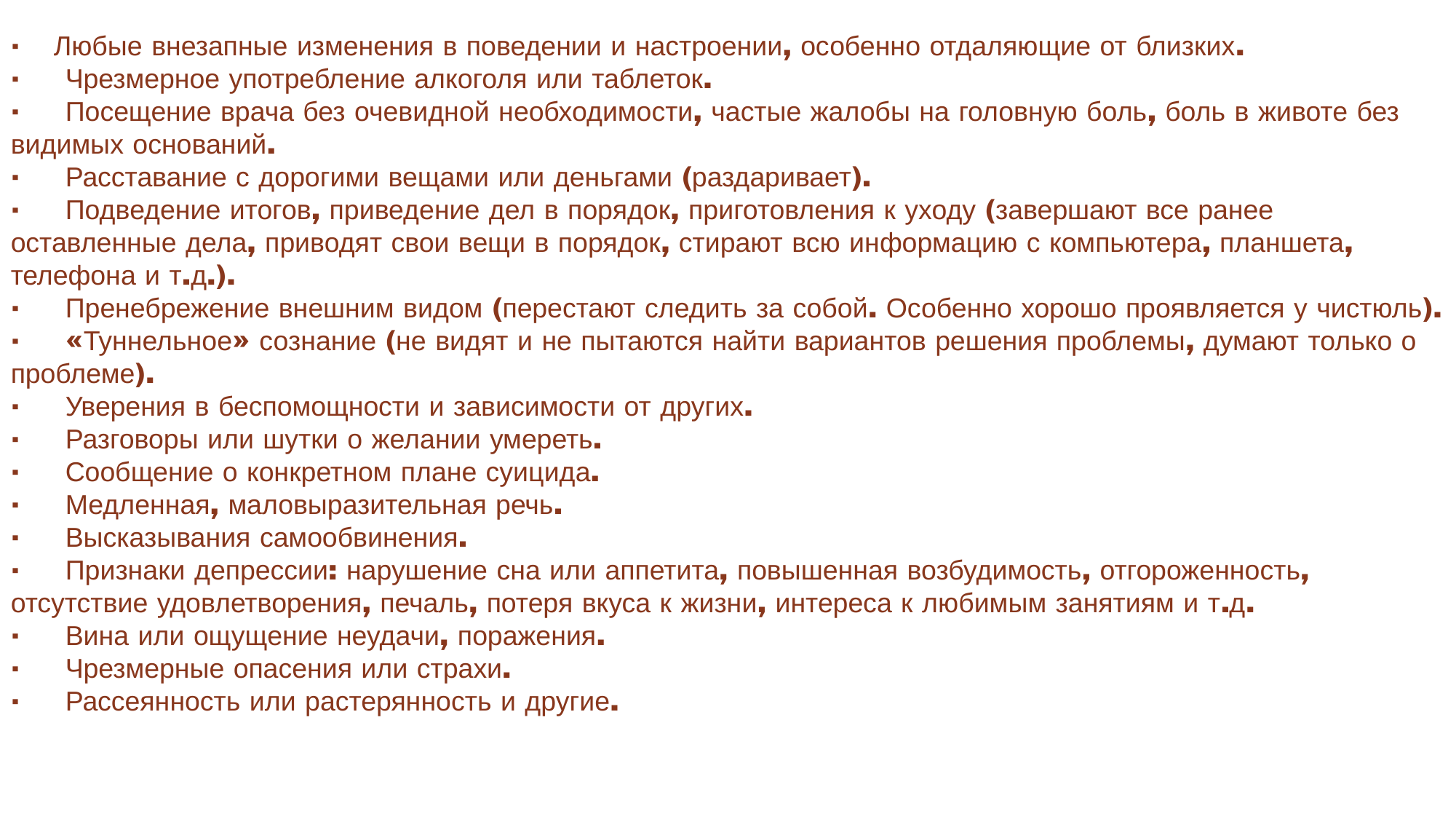

·     Любые внезапные изменения в поведении и настроении, особенно отдаляющие от близких.
·     Чрезмерное употребление алкоголя или таблеток.
·     Посещение врача без очевидной необходимости, частые жалобы на головную боль, боль в животе без видимых оснований.
·     Расставание с дорогими вещами или деньгами (раздаривает).
·     Подведение итогов, приведение дел в порядок, приготовления к уходу (завершают все ранее оставленные дела, приводят свои вещи в порядок, стирают всю информацию с компьютера, планшета, телефона и т.д.).
·     Пренебрежение внешним видом (перестают следить за собой. Особенно хорошо проявляется у чистюль).
·     «Туннельное» сознание (не видят и не пытаются найти вариантов решения проблемы, думают только о проблеме).
·     Уверения в беспомощности и зависимости от других.
·     Разговоры или шутки о желании умереть.
·     Сообщение о конкретном плане суицида.
·     Медленная, маловыразительная речь.
·     Высказывания самообвинения.
·     Признаки депрессии: нарушение сна или аппетита, повышенная возбудимость, отгороженность, отсутствие удовлетворения, печаль, потеря вкуса к жизни, интереса к любимым занятиям и т.д.
·     Вина или ощущение неудачи, поражения.
·     Чрезмерные опасения или страхи.
·     Рассеянность или растерянность и другие.